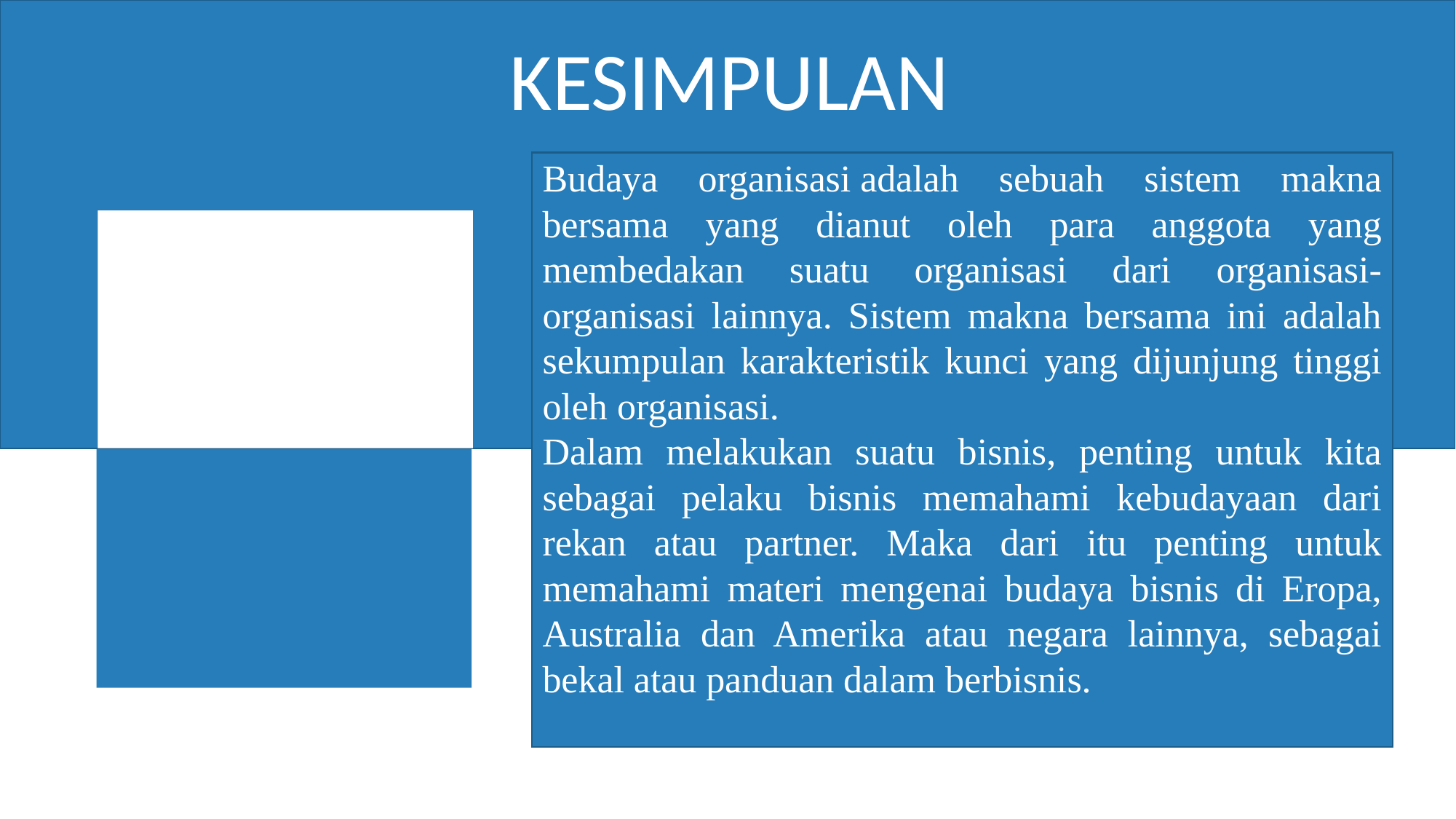

KESIMPULAN
Budaya organisasi adalah sebuah sistem makna bersama yang dianut oleh para anggota yang membedakan suatu organisasi dari organisasi-organisasi lainnya. Sistem makna bersama ini adalah sekumpulan karakteristik kunci yang dijunjung tinggi oleh organisasi.
Dalam melakukan suatu bisnis, penting untuk kita sebagai pelaku bisnis memahami kebudayaan dari rekan atau partner. Maka dari itu penting untuk memahami materi mengenai budaya bisnis di Eropa, Australia dan Amerika atau negara lainnya, sebagai bekal atau panduan dalam berbisnis.